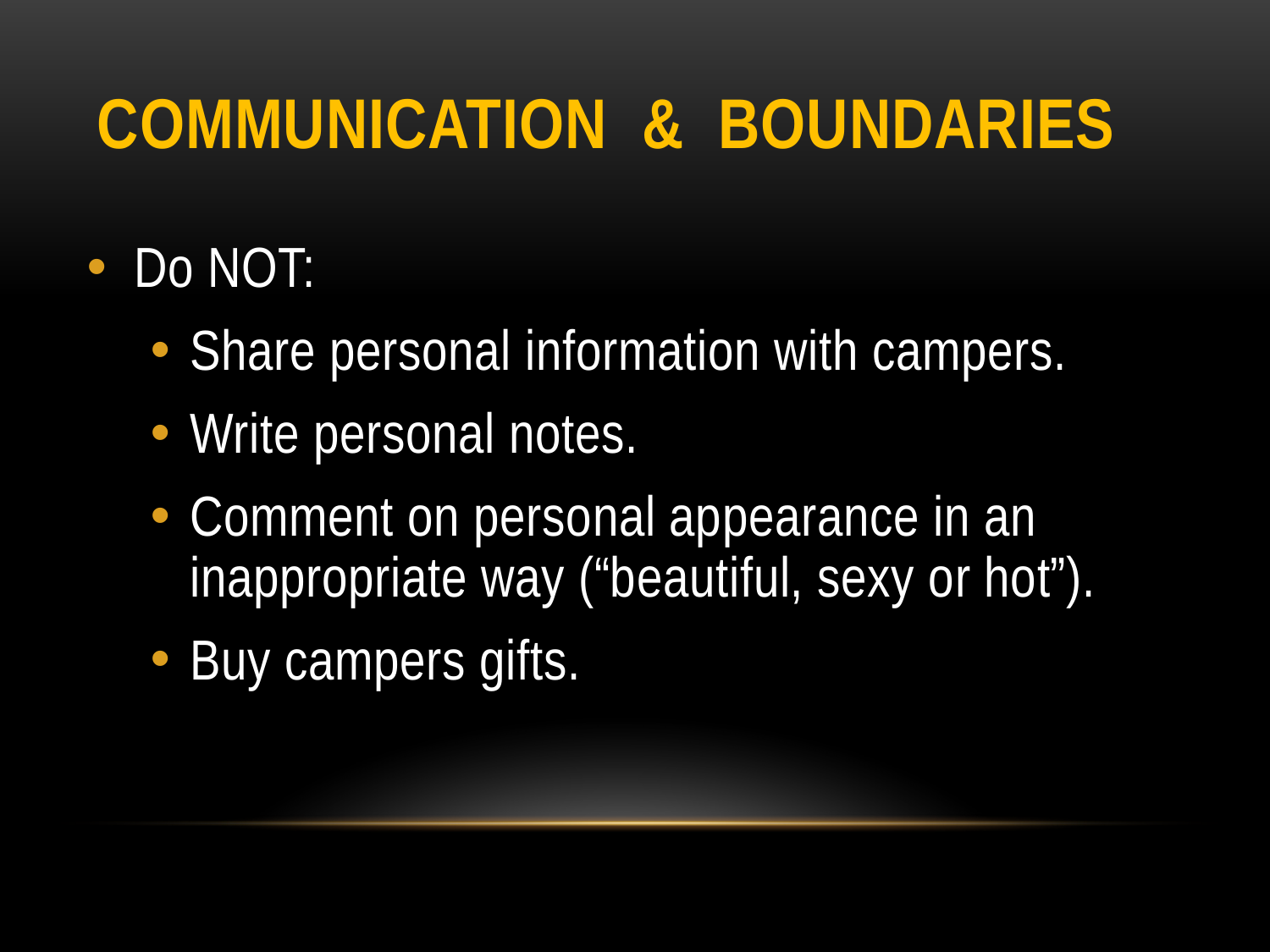

# Communication  &  boundaries
Do NOT:
Share personal information with campers.
Write personal notes.
Comment on personal appearance in an inappropriate way (“beautiful, sexy or hot”).
Buy campers gifts.